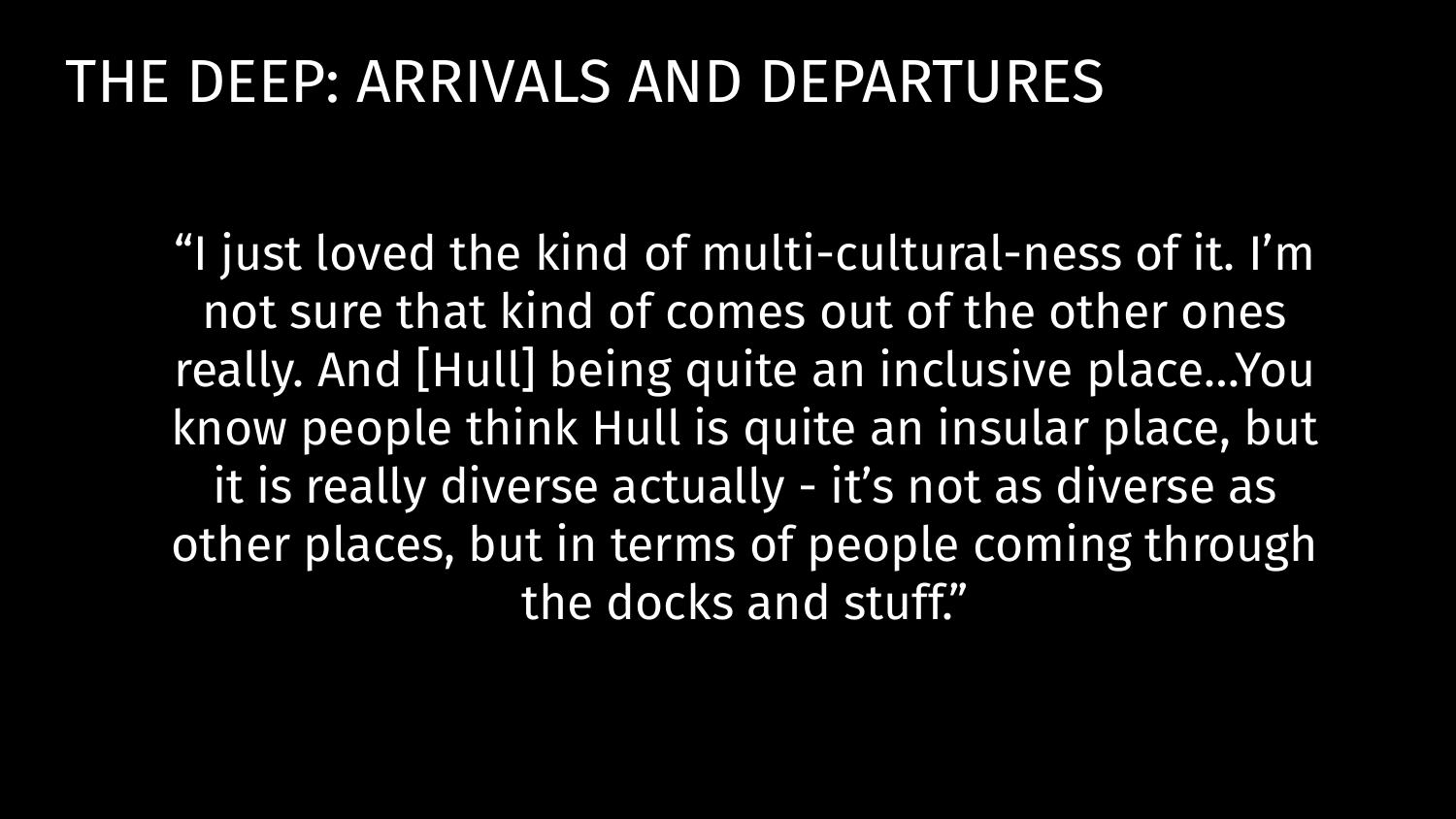

THE DEEP: ARRIVALS AND DEPARTURES
“I just loved the kind of multi-cultural-ness of it. I’m not sure that kind of comes out of the other ones really. And [Hull] being quite an inclusive place…You know people think Hull is quite an insular place, but it is really diverse actually - it’s not as diverse as other places, but in terms of people coming through the docks and stuff.”